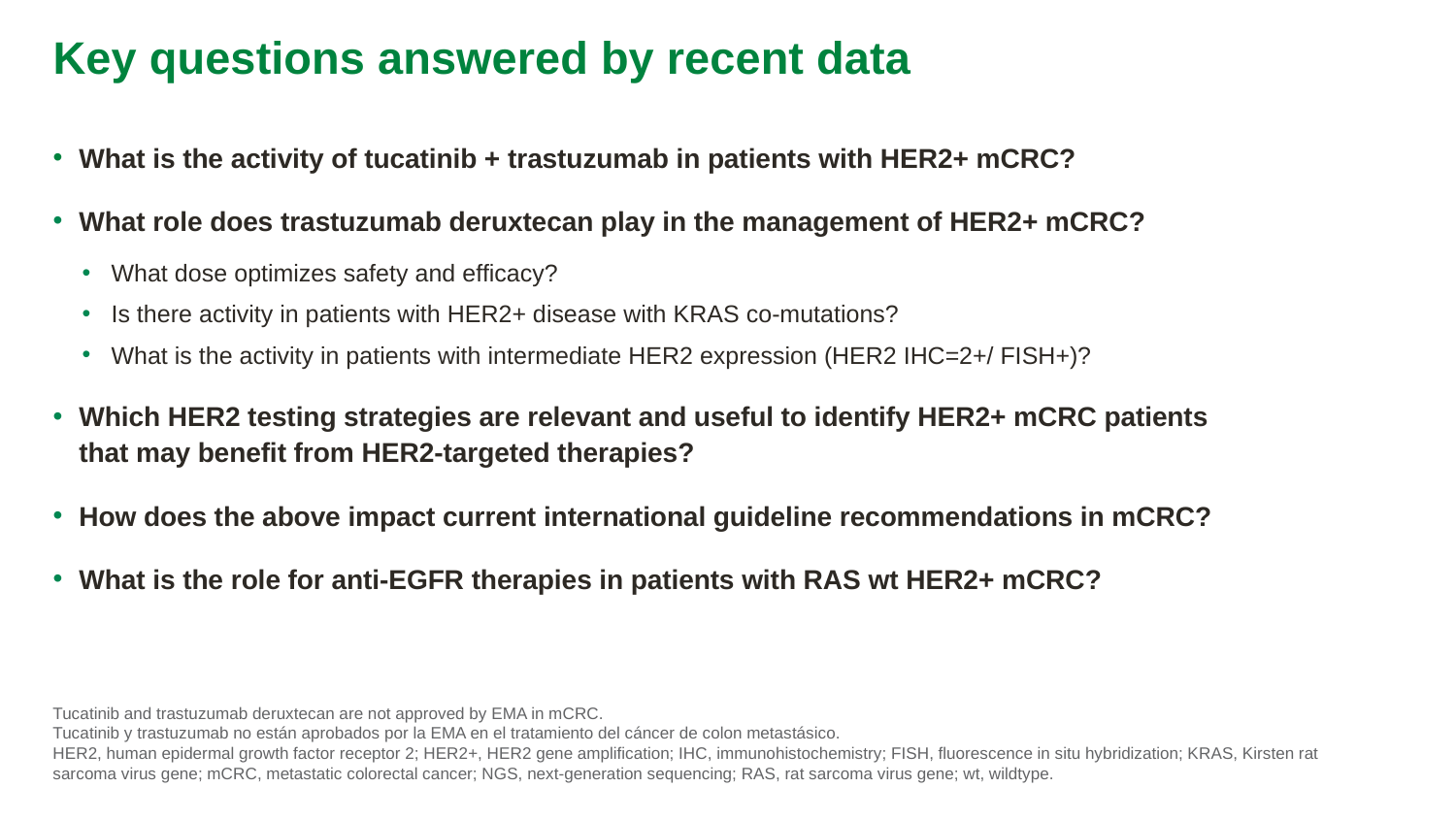

# Key questions answered by recent data
What is the activity of tucatinib + trastuzumab in patients with HER2+ mCRC?
What role does trastuzumab deruxtecan play in the management of HER2+ mCRC?
What dose optimizes safety and efficacy?
Is there activity in patients with HER2+ disease with KRAS co-mutations?
What is the activity in patients with intermediate HER2 expression (HER2 IHC=2+/ FISH+)?
Which HER2 testing strategies are relevant and useful to identify HER2+ mCRC patients that may benefit from HER2-targeted therapies?
How does the above impact current international guideline recommendations in mCRC?
What is the role for anti-EGFR therapies in patients with RAS wt HER2+ mCRC?

Tucatinib and trastuzumab deruxtecan are not approved by EMA in mCRC.
Tucatinib y trastuzumab no están aprobados por la EMA en el tratamiento del cáncer de colon metastásico.
HER2, human epidermal growth factor receptor 2; HER2+, HER2 gene amplification; IHC, immunohistochemistry; FISH, fluorescence in situ hybridization; KRAS, Kirsten rat sarcoma virus gene; mCRC, metastatic colorectal cancer; NGS, next-generation sequencing; RAS, rat sarcoma virus gene; wt, wildtype.